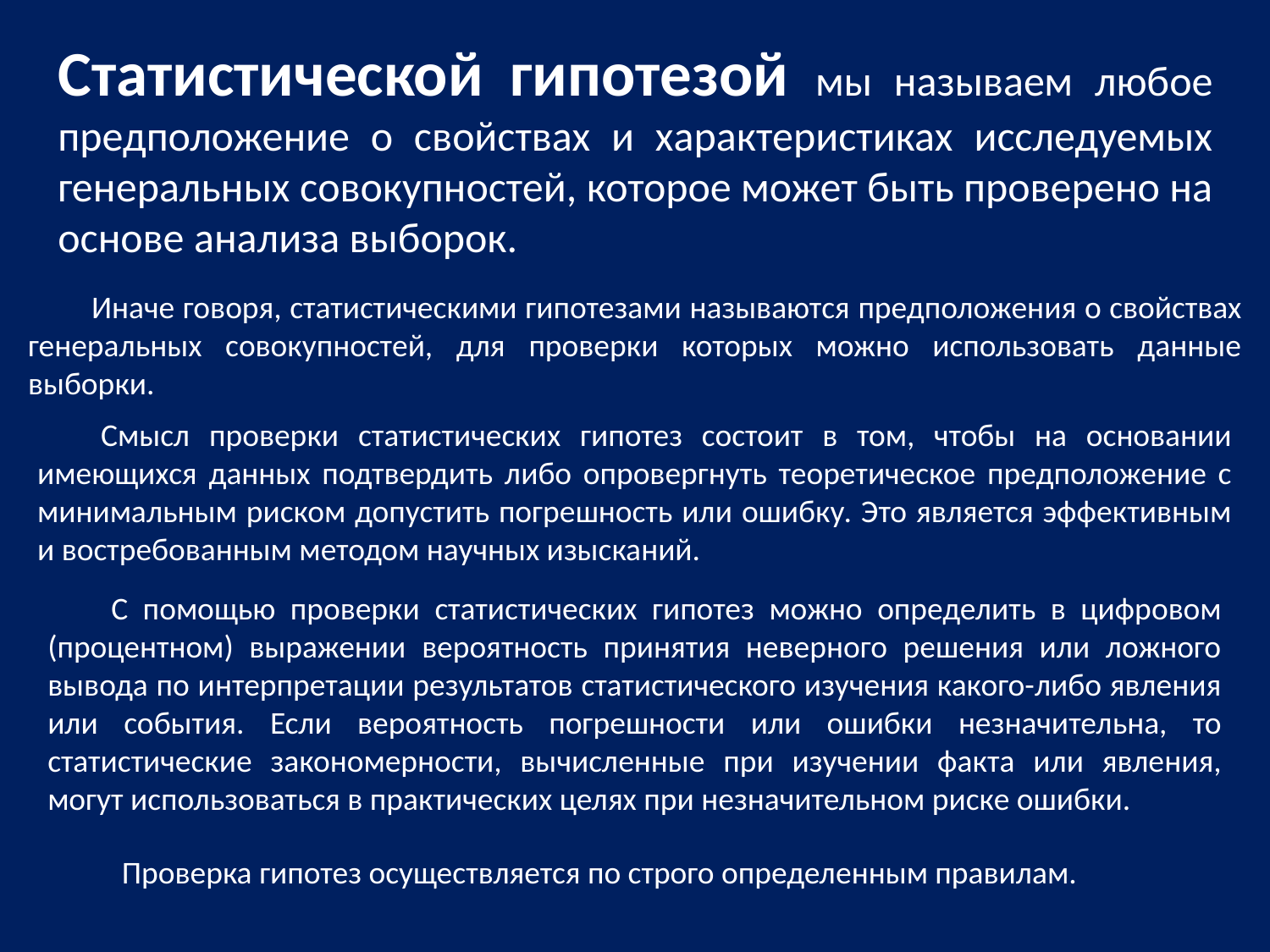

Статистической гипотезой мы называем любое предположение о свойствах и характеристиках исследуемых генеральных совокупностей, которое может быть проверено на основе анализа выборок.
Иначе говоря, статистическими гипотезами называются предположения о свойствах генеральных совокупностей, для проверки которых можно использовать данные выборки.
Смысл проверки статистических гипотез состоит в том, чтобы на основании имеющихся данных подтвердить либо опровергнуть теоретическое предположение с минимальным риском допустить погрешность или ошибку. Это является эффективным и востребованным методом научных изысканий.
С помощью проверки статистических гипотез можно определить в цифровом (процентном) выражении вероятность принятия неверного решения или ложного вывода по интерпретации результатов статистического изучения какого-либо явления или события. Если вероятность погрешности или ошибки незначительна, то статистические закономерности, вычисленные при изучении факта или явления, могут использоваться в практических целях при незначительном риске ошибки.
Проверка гипотез осуществляется по строго определенным правилам.